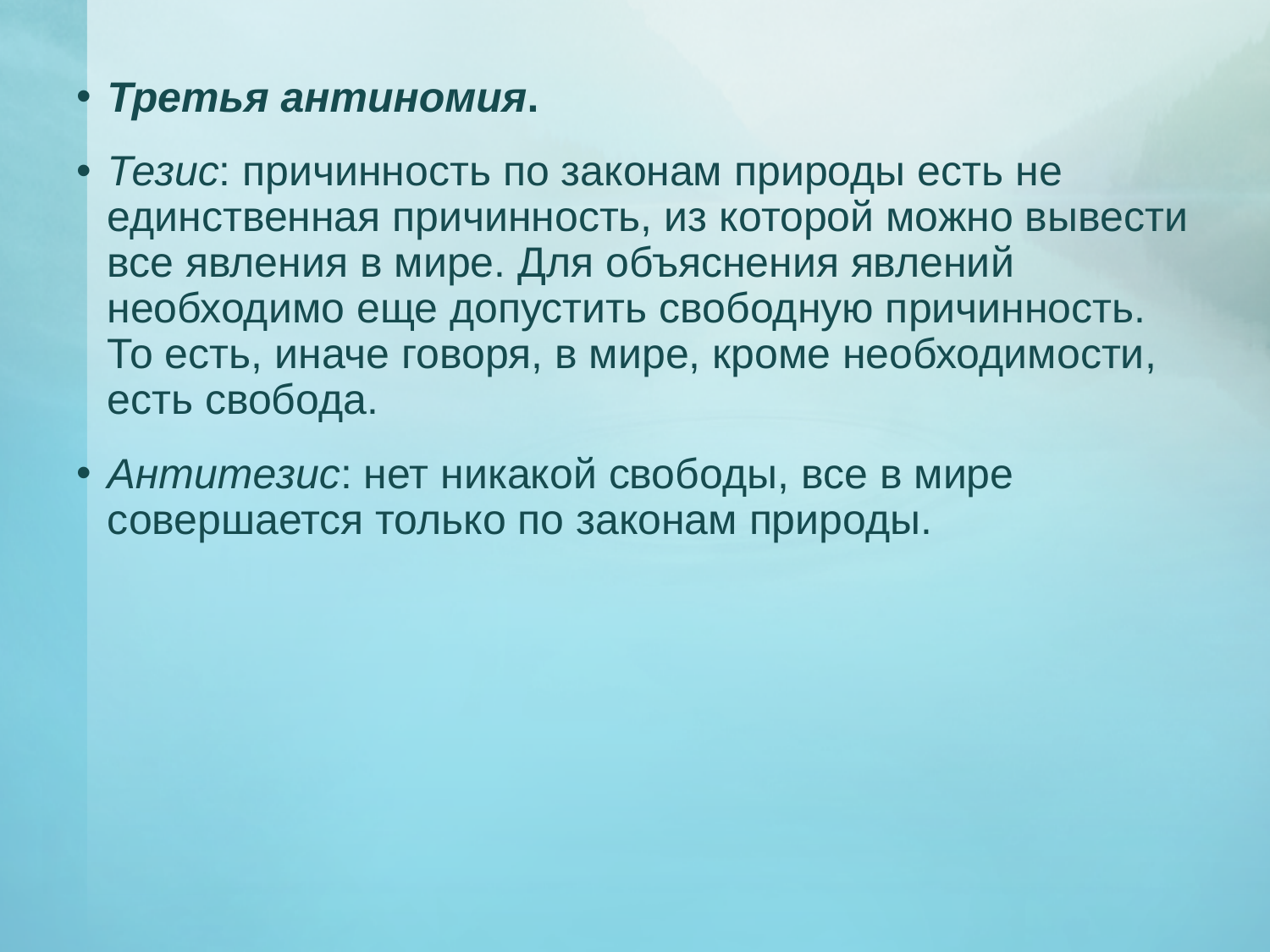

Третья антиномия.
Тезис: причинность по законам природы есть не единственная причинность, из которой можно вывести все явления в мире. Для объяснения явлений необходимо еще допустить свободную причинность. То есть, иначе говоря, в мире, кроме необходимости, есть свобода.
Антитезис: нет никакой свободы, все в мире совершается только по законам природы.